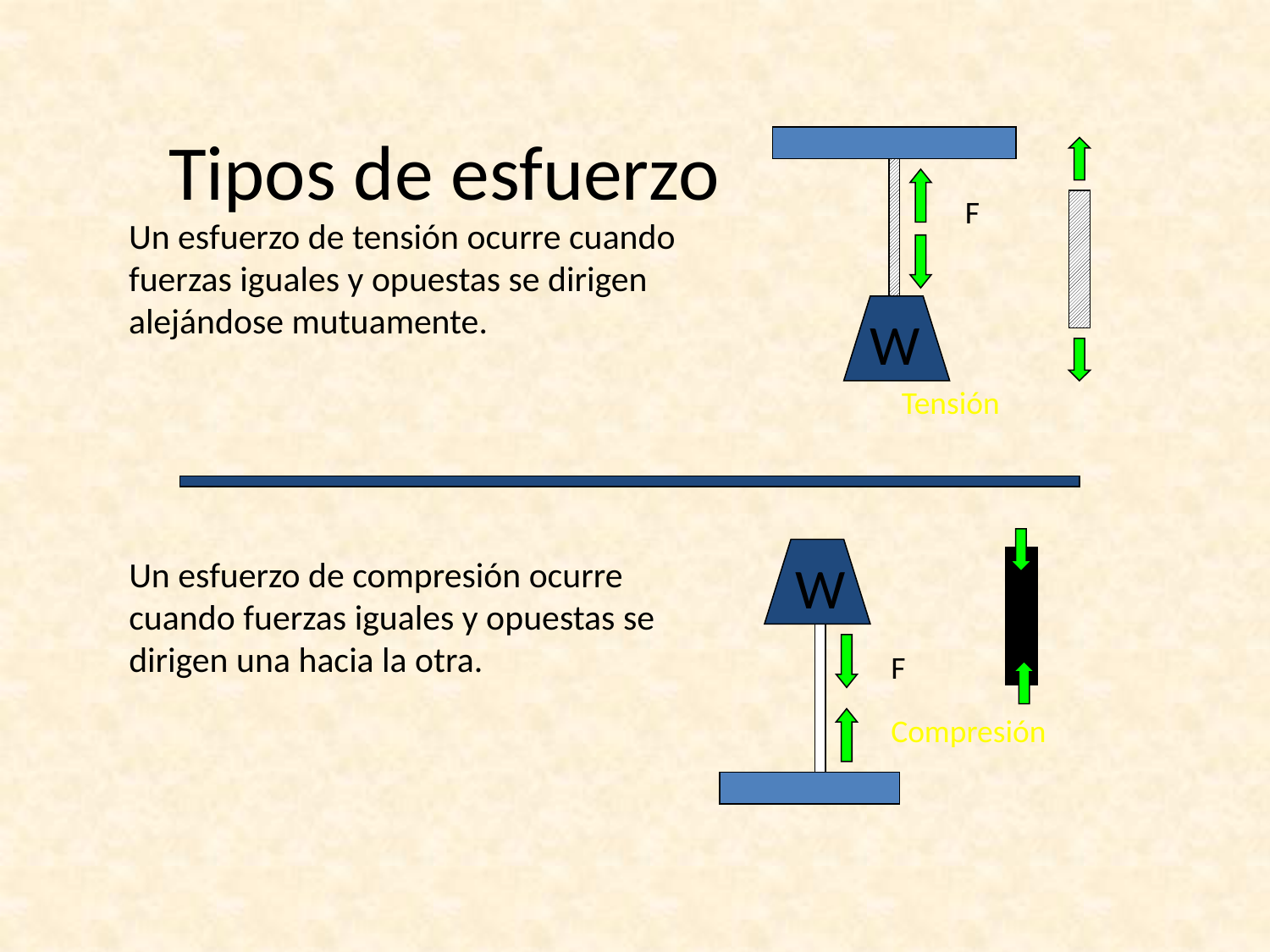

# Tipos de esfuerzo

F

W

Tensión
Un esfuerzo de tensión ocurre cuando fuerzas iguales y opuestas se dirigen alejándose mutuamente.

Compresión
Un esfuerzo de compresión ocurre cuando fuerzas iguales y opuestas se dirigen una hacia la otra.

W

F